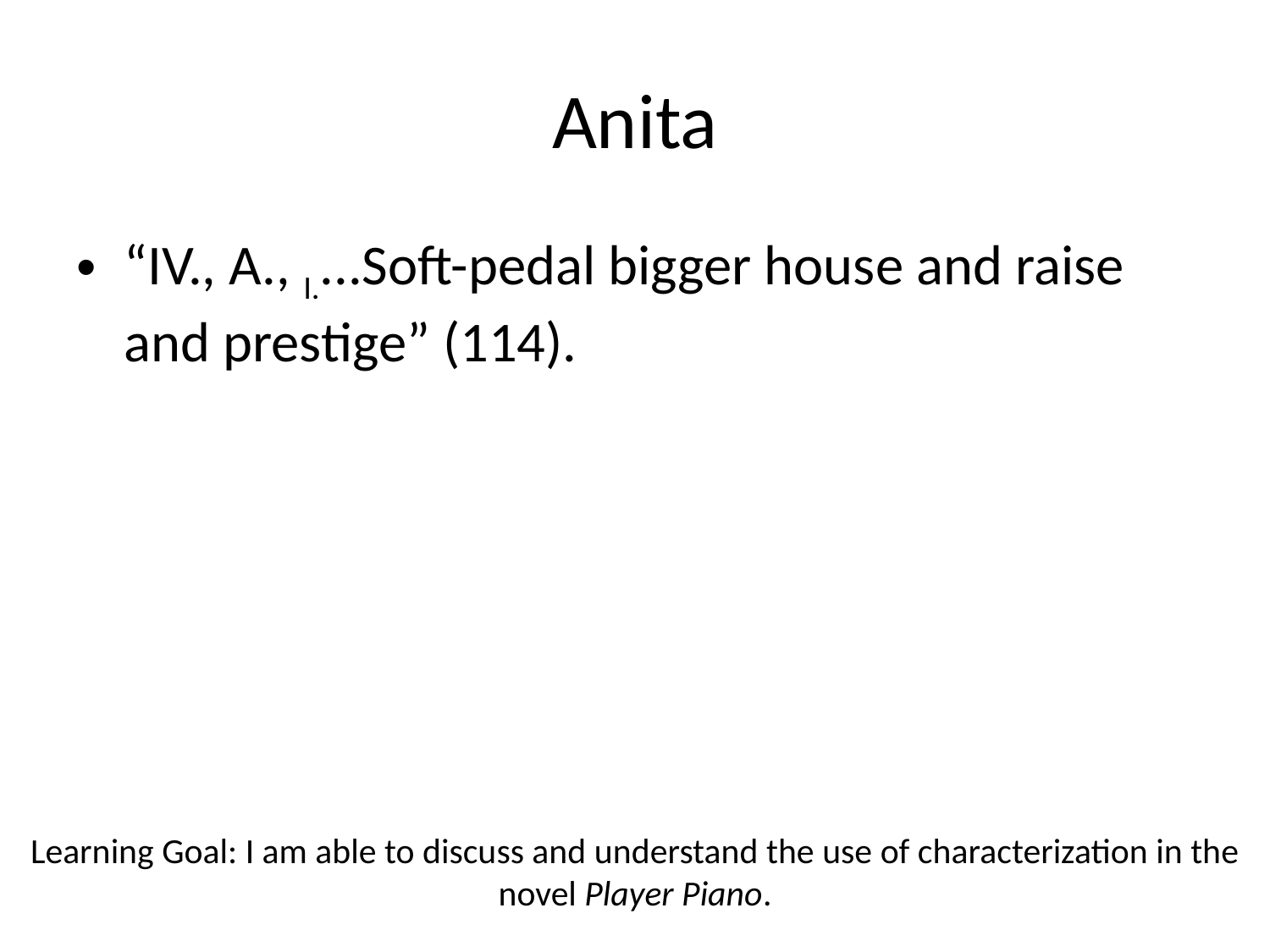

# Anita
“IV., A., I....Soft-pedal bigger house and raise and prestige” (114).
Learning Goal: I am able to discuss and understand the use of characterization in the novel Player Piano.